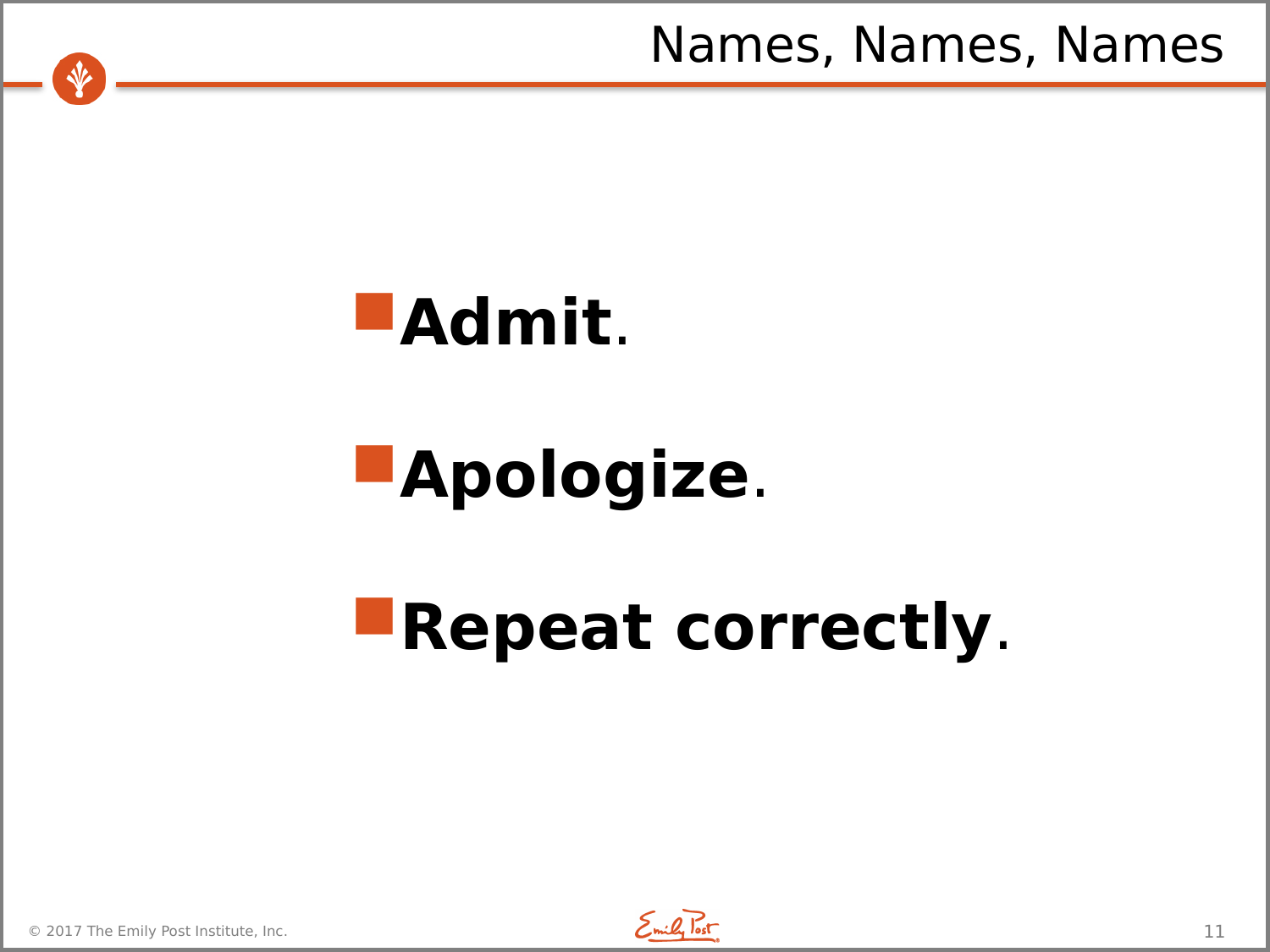

# Names, Names, Names
Admit.
Apologize.
Repeat correctly.